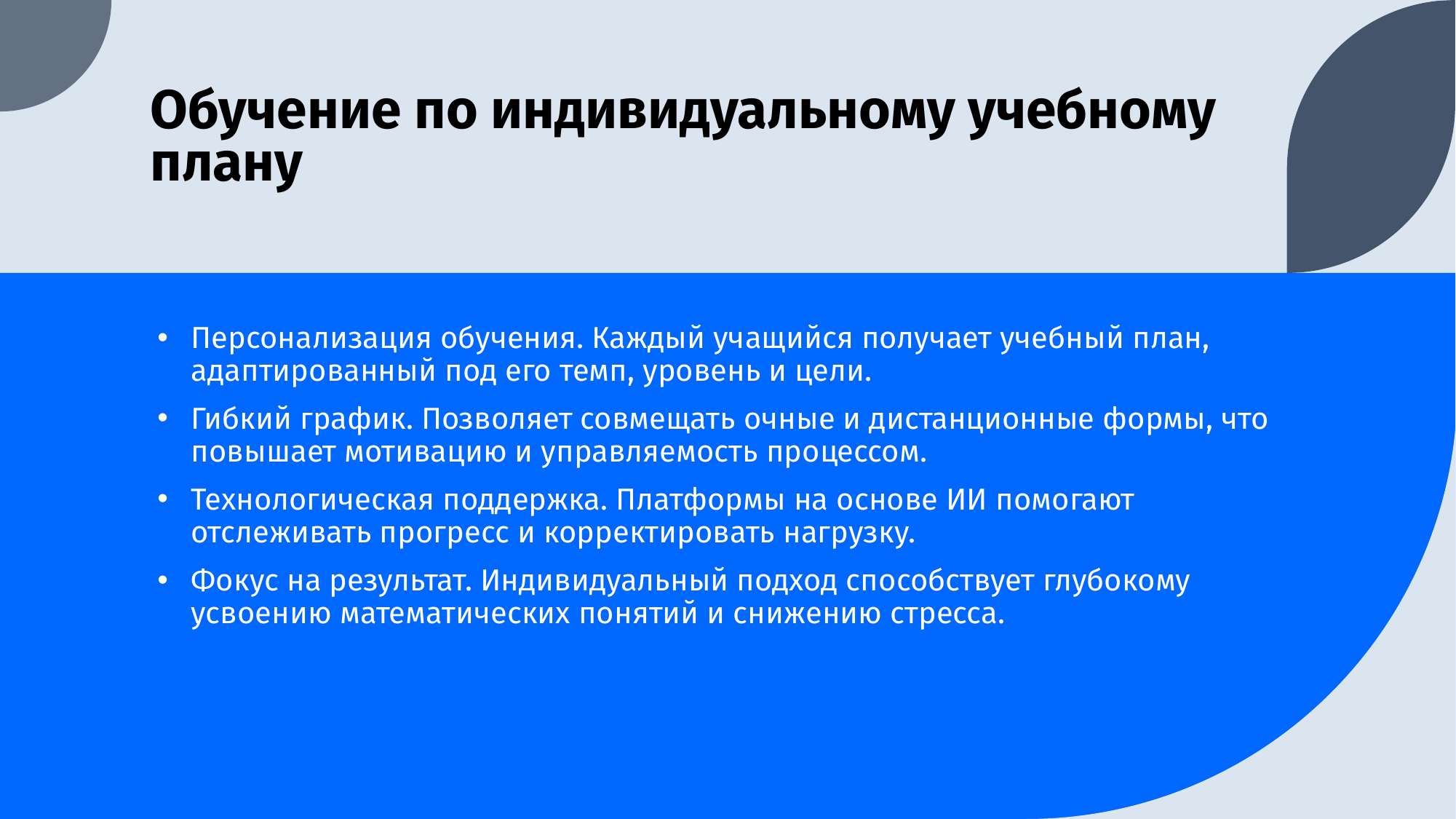

# Обучение по индивидуальному учебному плану
Персонализация обучения. Каждый учащийся получает учебный план, адаптированный под его темп, уровень и цели.
Гибкий график. Позволяет совмещать очные и дистанционные формы, что повышает мотивацию и управляемость процессом.
Технологическая поддержка. Платформы на основе ИИ помогают отслеживать прогресс и корректировать нагрузку.
Фокус на результат. Индивидуальный подход способствует глубокому усвоению математических понятий и снижению стресса.